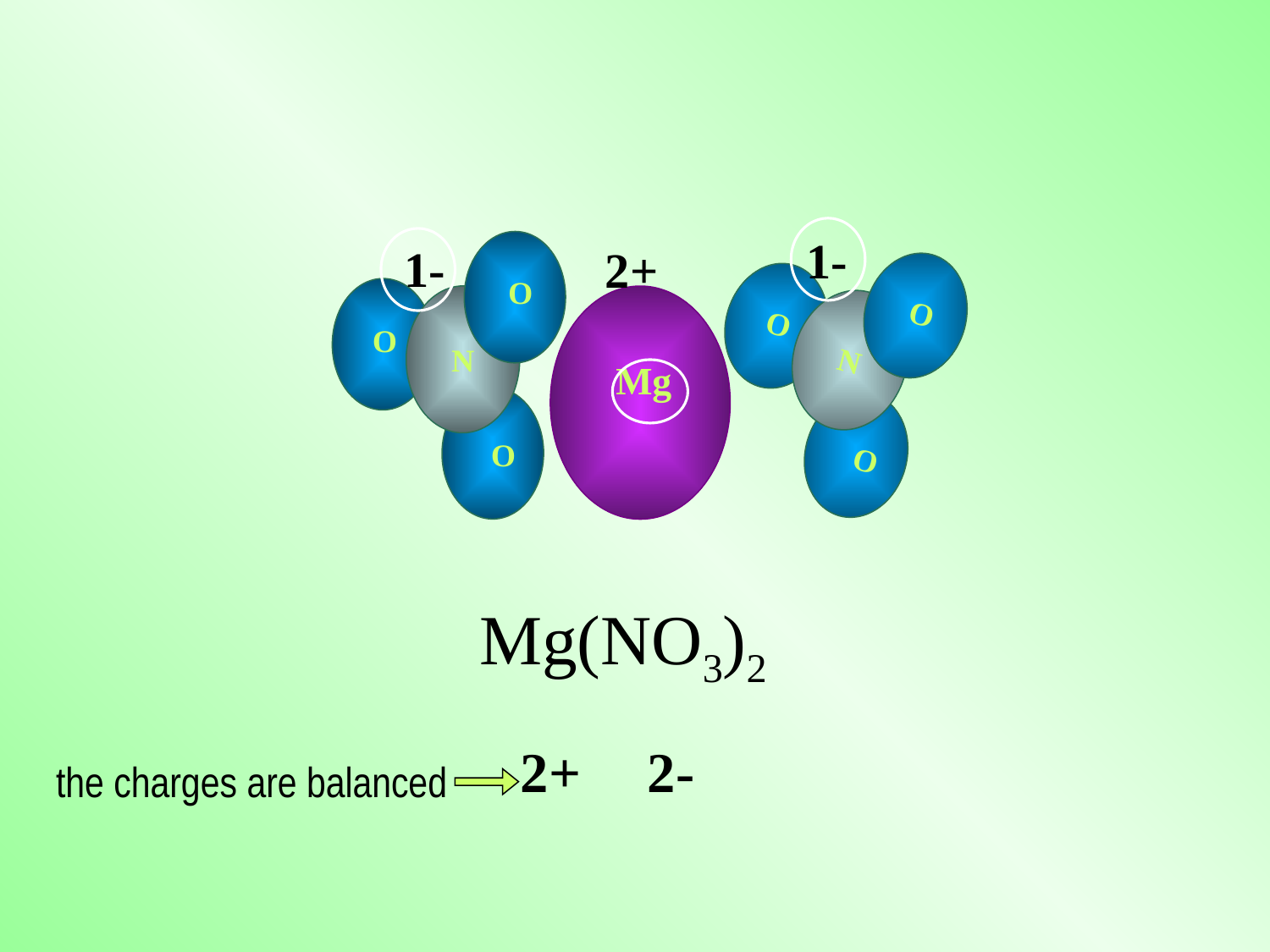

1-

O

N
O

O
1-
2+

O

N
O

O

Mg

the charges are balanced

Mg(NO3)2
2+
2-